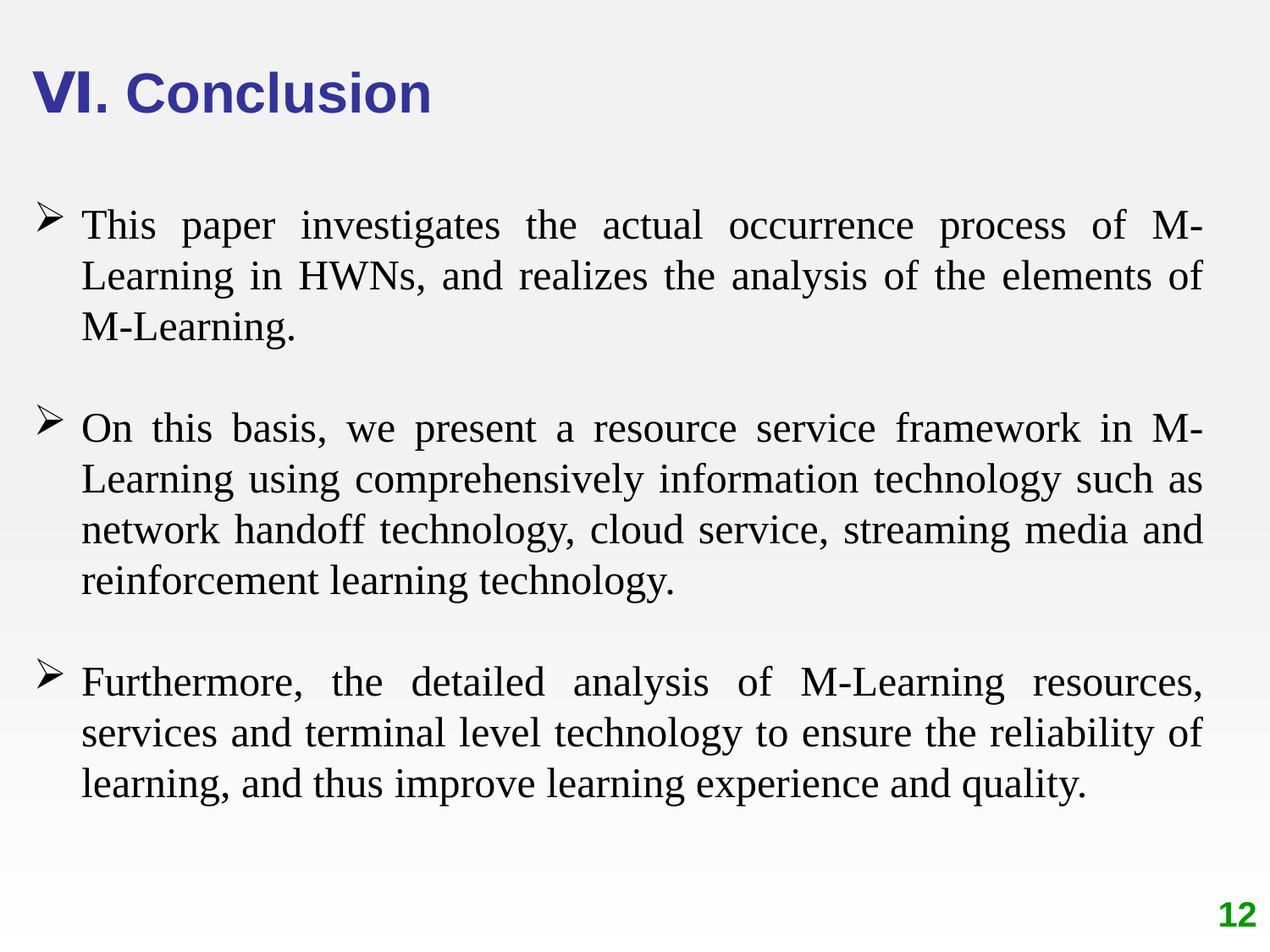

# Ⅵ. Conclusion
This paper investigates the actual occurrence process of M-Learning in HWNs, and realizes the analysis of the elements of M-Learning.

On this basis, we present a resource service framework in M-Learning using comprehensively information technology such as network handoff technology, cloud service, streaming media and reinforcement learning technology.

Furthermore, the detailed analysis of M-Learning resources, services and terminal level technology to ensure the reliability of learning, and thus improve learning experience and quality.
12